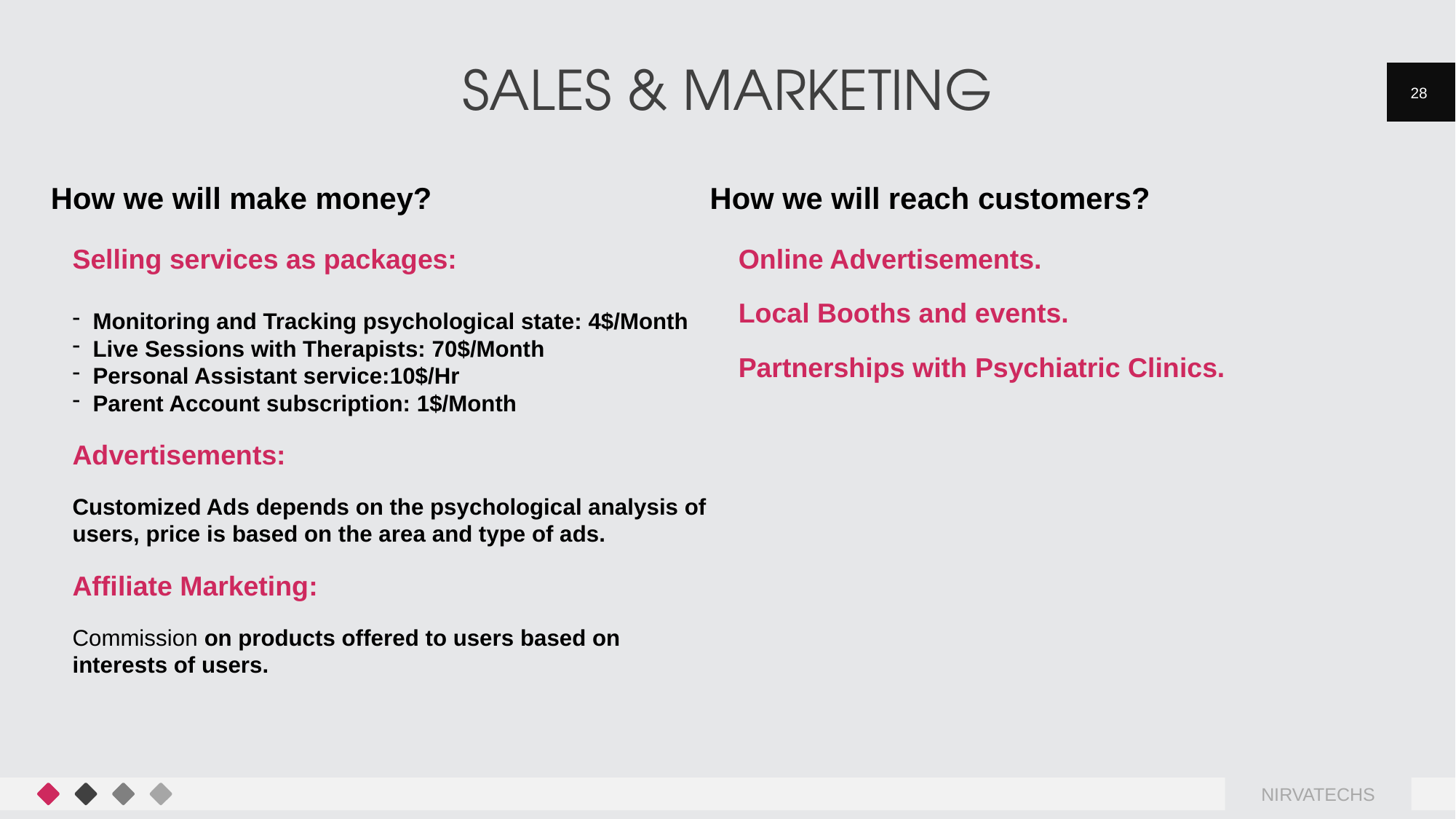

# Sales & marketing
28
How we will make money?
How we will reach customers?
Selling services as packages:

Monitoring and Tracking psychological state: 4$/Month
Live Sessions with Therapists: 70$/Month
Personal Assistant service:10$/Hr
Parent Account subscription: 1$/Month

Advertisements:

Customized Ads depends on the psychological analysis of users, price is based on the area and type of ads.

Affiliate Marketing:

Commission on products offered to users based on interests of users.

Online Advertisements.

Local Booths and events.

Partnerships with Psychiatric Clinics.
NIRVATECHS